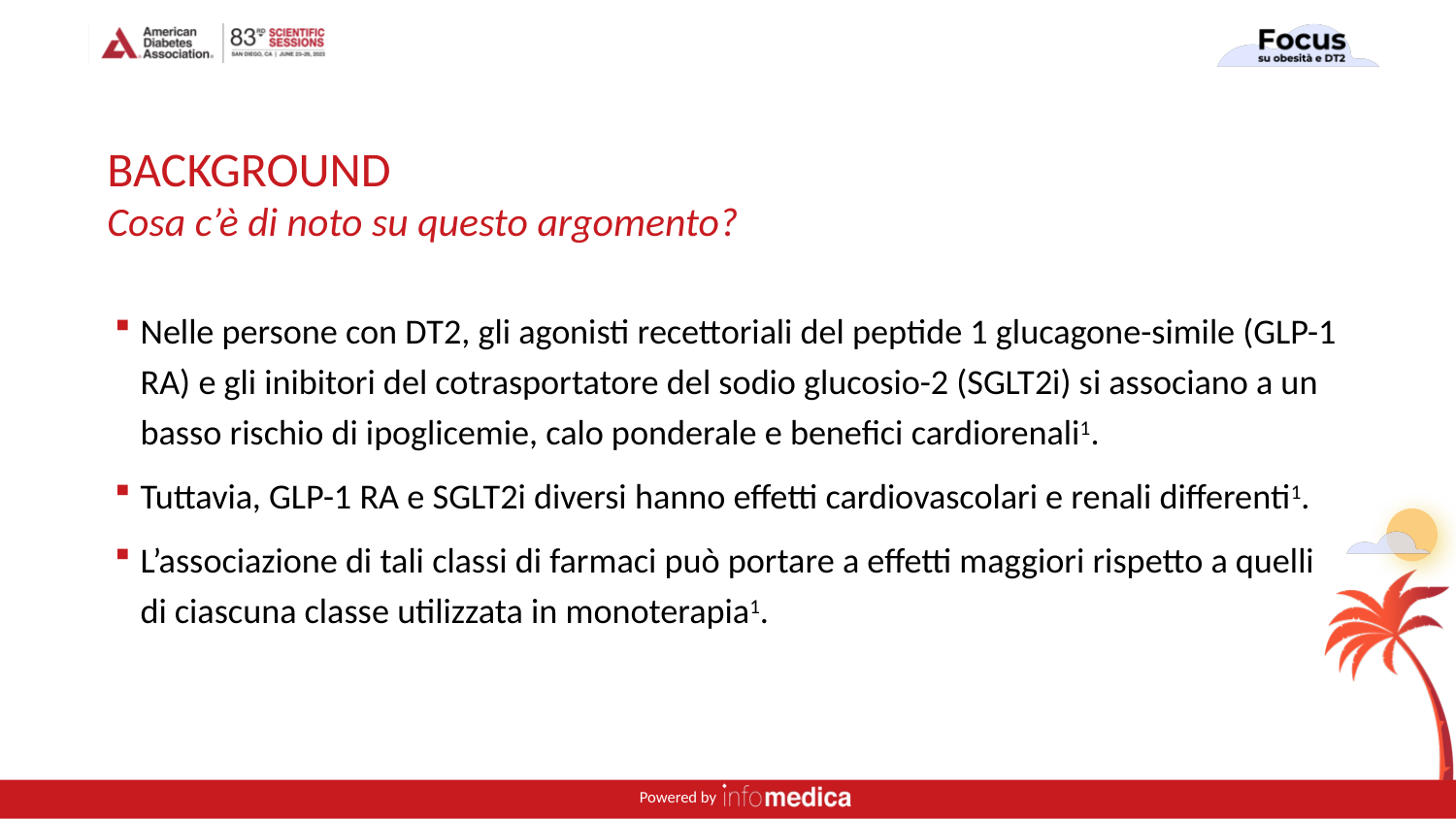

# BACKGROUND Cosa c’è di noto su questo argomento?
Nelle persone con DT2, gli agonisti recettoriali del peptide 1 glucagone-simile (GLP-1 RA) e gli inibitori del cotrasportatore del sodio glucosio-2 (SGLT2i) si associano a un basso rischio di ipoglicemie, calo ponderale e benefici cardiorenali1.
Tuttavia, GLP-1 RA e SGLT2i diversi hanno effetti cardiovascolari e renali differenti1.
L’associazione di tali classi di farmaci può portare a effetti maggiori rispetto a quelli di ciascuna classe utilizzata in monoterapia1.